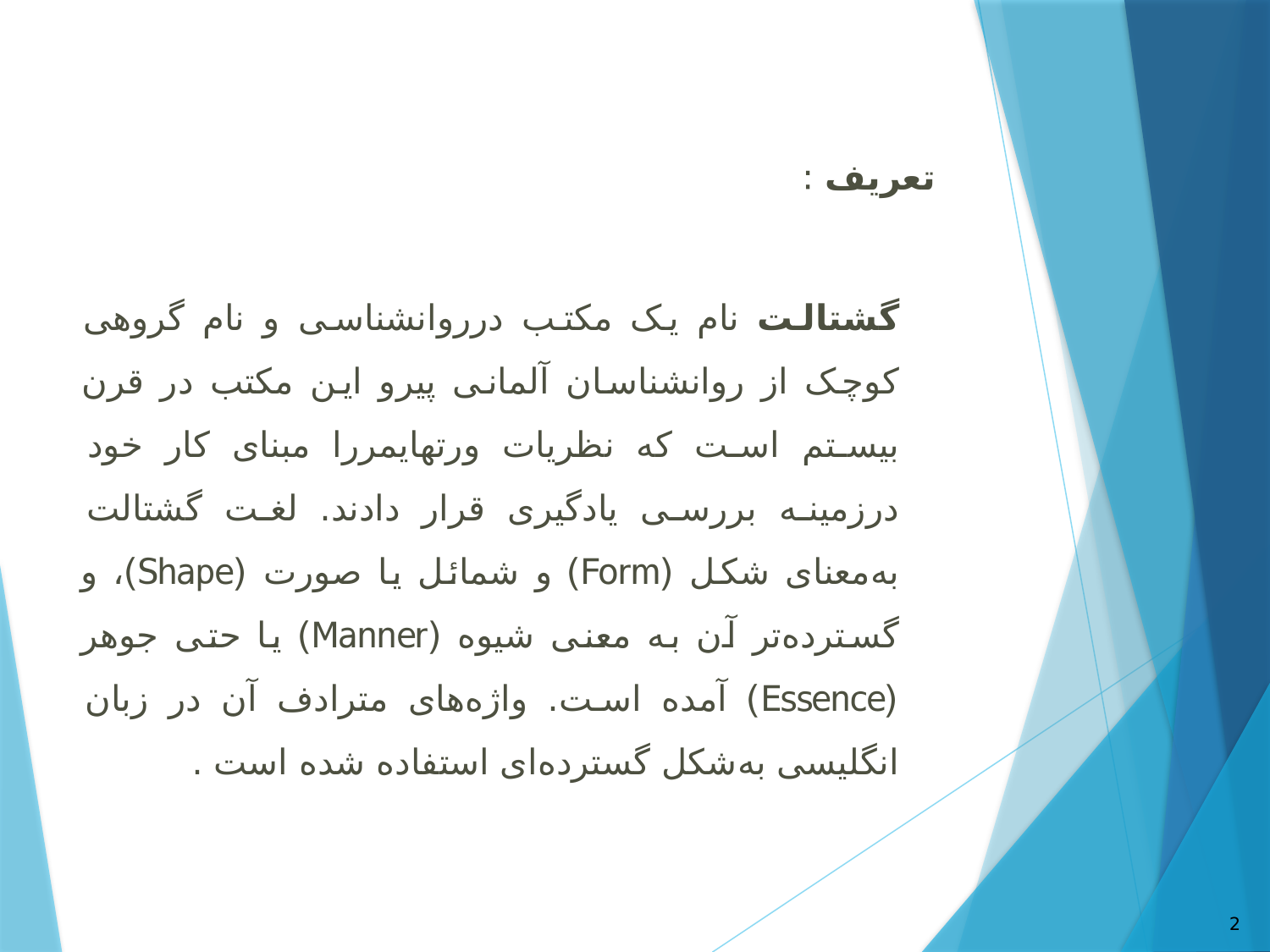

تعریف :

  گشتالت نام یک مکتب درروانشناسی و نام گروهی کوچک از روانشناسان آلمانی پیرو این مکتب در قرن بیستم است که نظریات ورتهایمررا مبنای کار خود درزمینه بررسی یادگیری قرار دادند. لغت گشتالت به‌معناى شکل (Form) و شمائل يا صورت (Shape)، و گسترده‌تر آن به معنى شيوه (Manner) يا حتى جوهر (Essence) آمده است. واژه‌هاى مترادف آن در زبان انگليسى به‌شکل گسترده‌اى استفاده شده است .

2